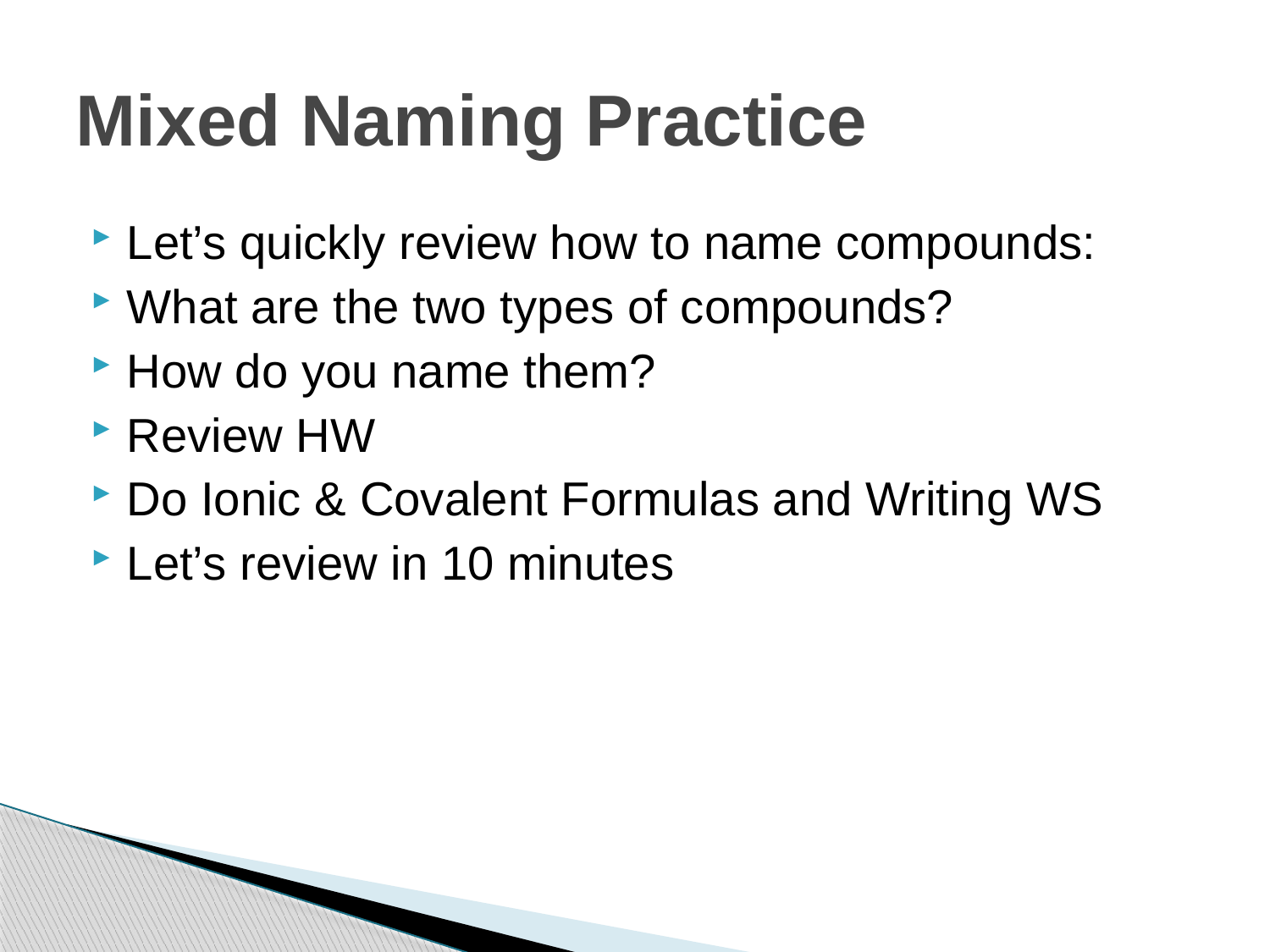

# Mixed Naming Practice
Let’s quickly review how to name compounds:
What are the two types of compounds?
How do you name them?
Review HW
Do Ionic & Covalent Formulas and Writing WS
Let’s review in 10 minutes